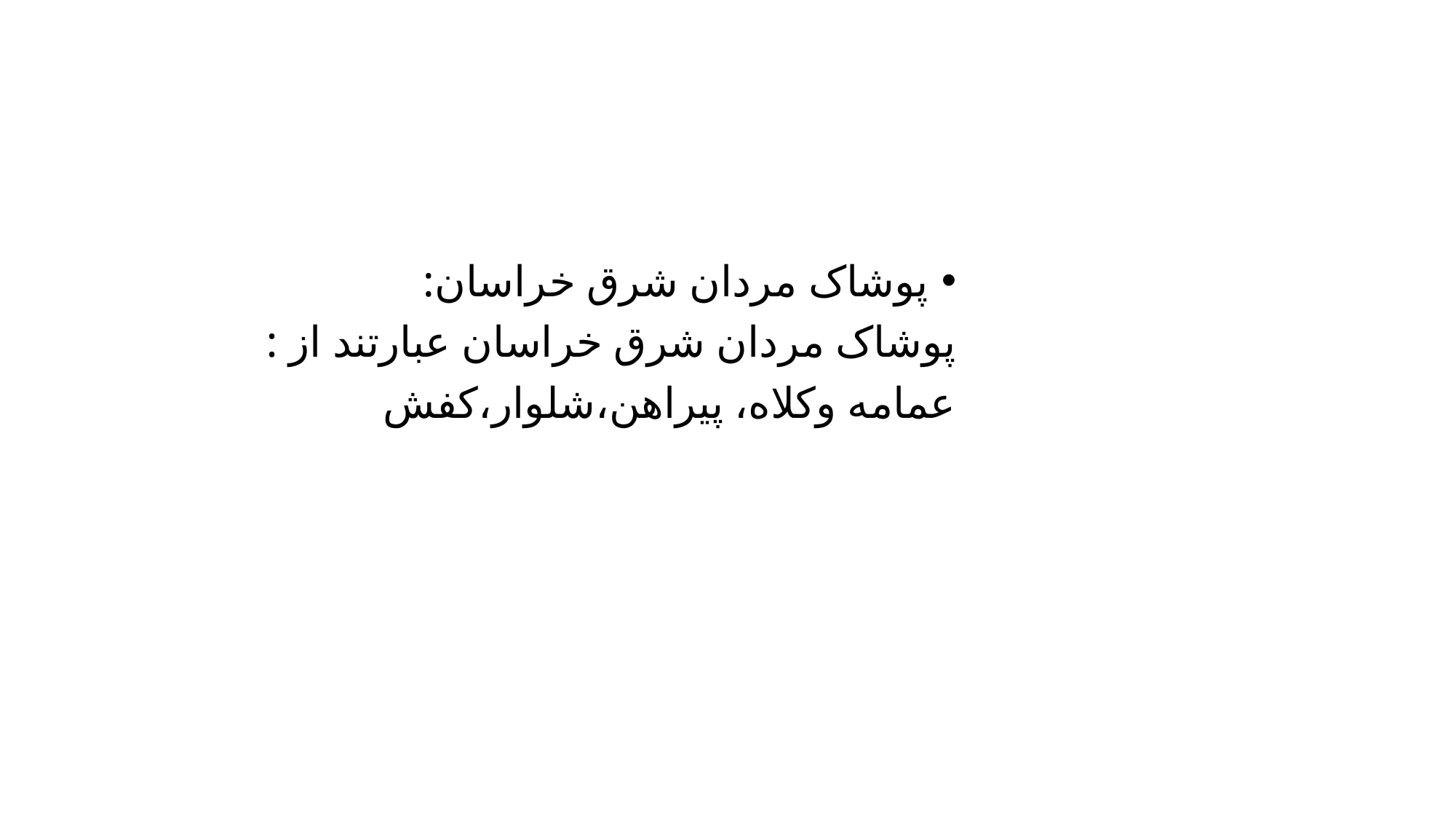

پوشاک مردان شرق خراسان:
پوشاک مردان شرق خراسان عبارتند از :
عمامه وکلاه، پیراهن،شلوار،کفش